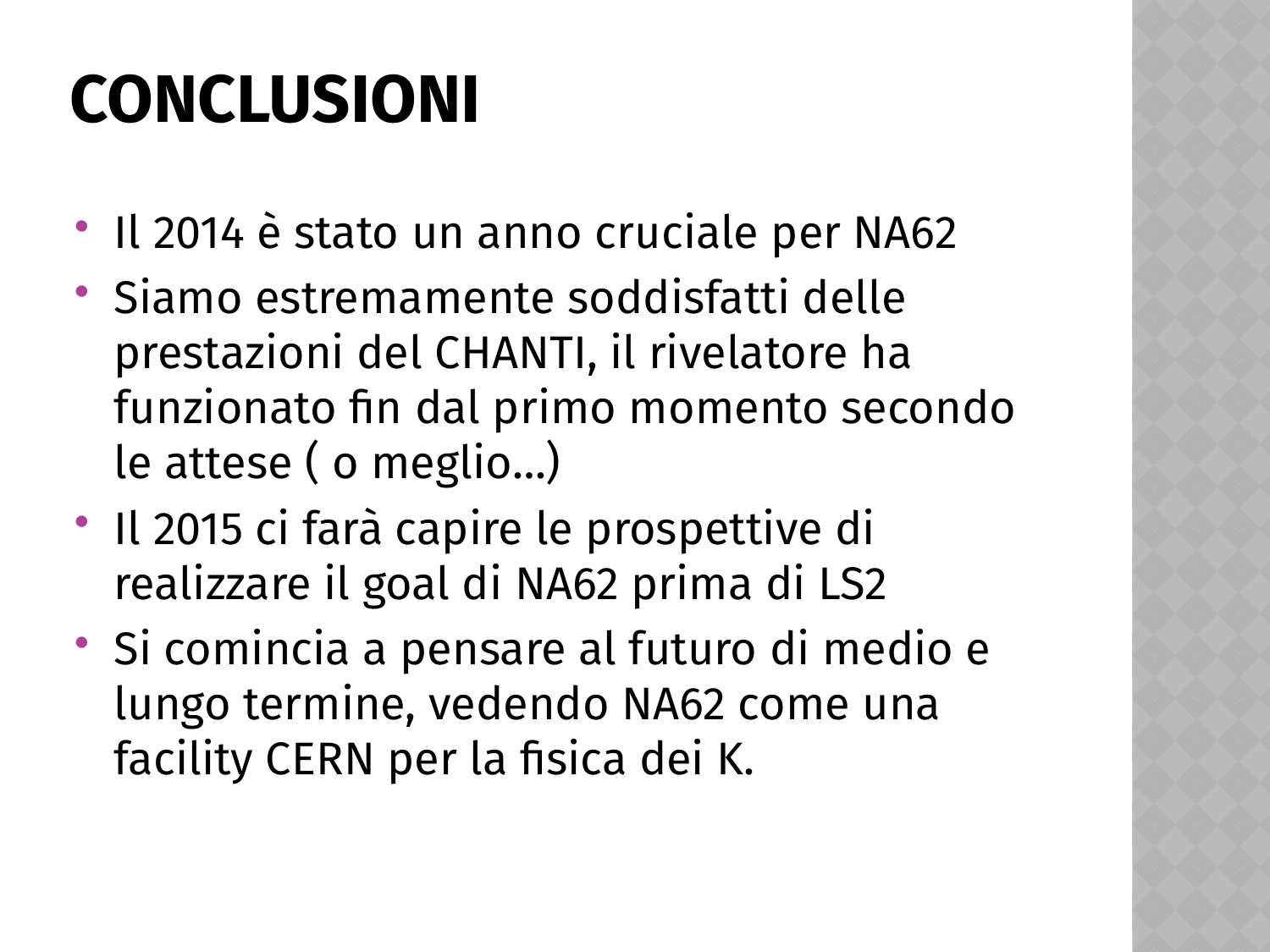

# Conclusioni
Il 2014 è stato un anno cruciale per NA62
Siamo estremamente soddisfatti delle prestazioni del CHANTI, il rivelatore ha funzionato fin dal primo momento secondo le attese ( o meglio…)
Il 2015 ci farà capire le prospettive di realizzare il goal di NA62 prima di LS2
Si comincia a pensare al futuro di medio e lungo termine, vedendo NA62 come una facility CERN per la fisica dei K.